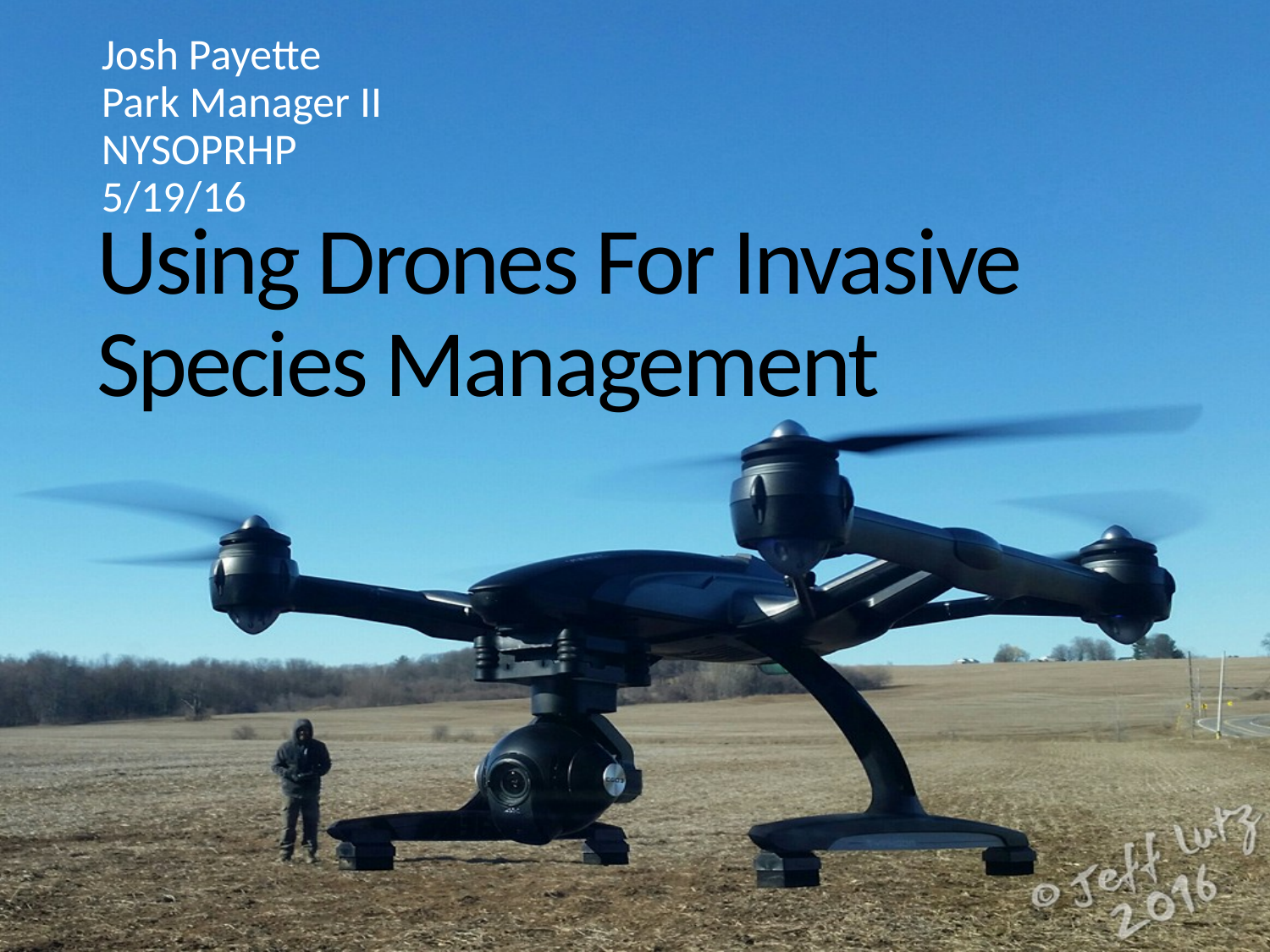

Josh Payette
Park Manager II
NYSOPRHP
5/19/16
# Using Drones For Invasive Species Management